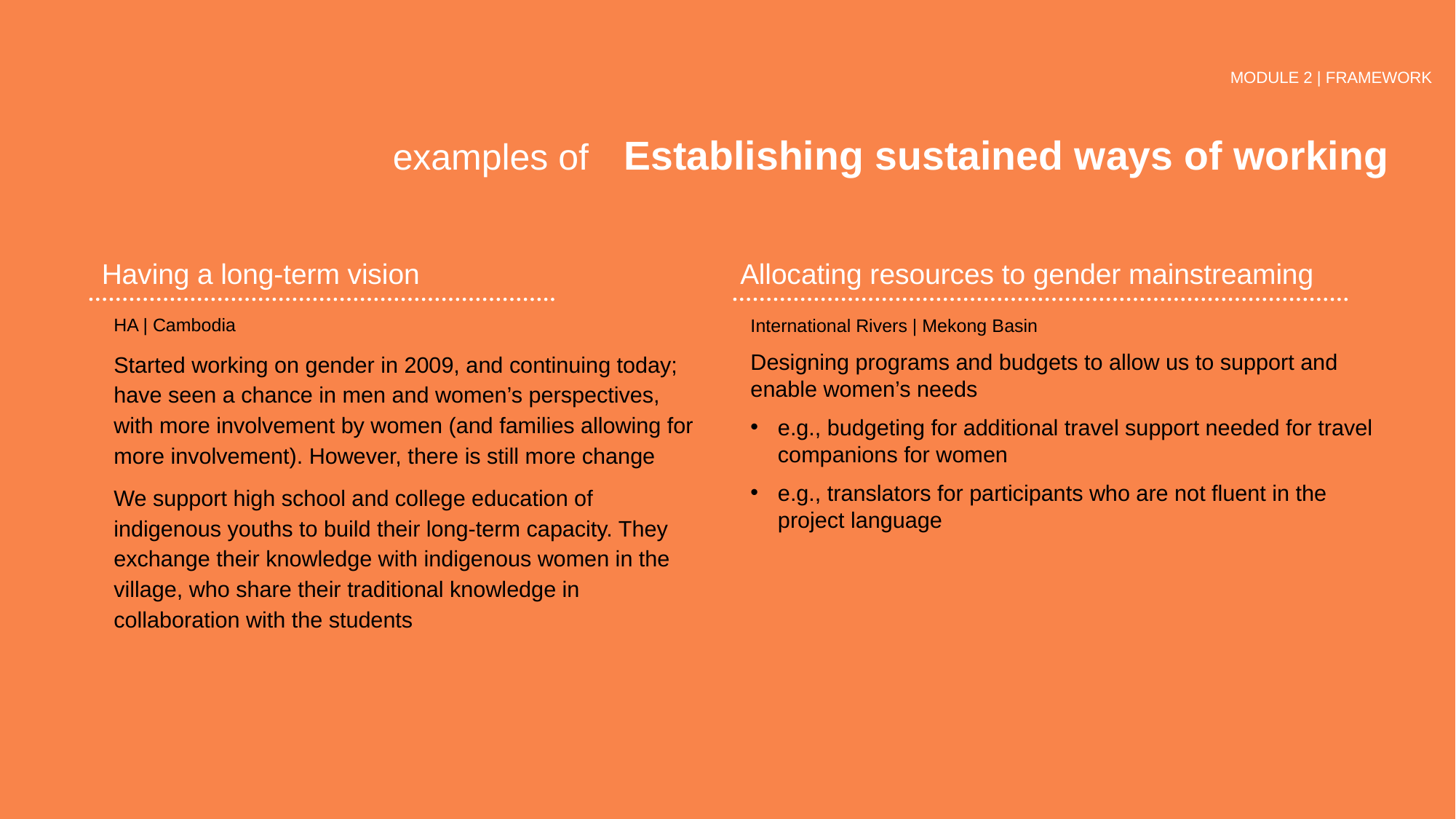

MODULE 2 | FRAMEWORK
Establishing sustained ways of working
examples of
Having a long-term vision
Allocating resources to gender mainstreaming

HA | Cambodia
Started working on gender in 2009, and continuing today; have seen a chance in men and women’s perspectives, with more involvement by women (and families allowing for more involvement). However, there is still more change
We support high school and college education of indigenous youths to build their long-term capacity. They exchange their knowledge with indigenous women in the village, who share their traditional knowledge in collaboration with the students

International Rivers | Mekong Basin
Designing programs and budgets to allow us to support and enable women’s needs
e.g., budgeting for additional travel support needed for travel companions for women
e.g., translators for participants who are not fluent in the project language